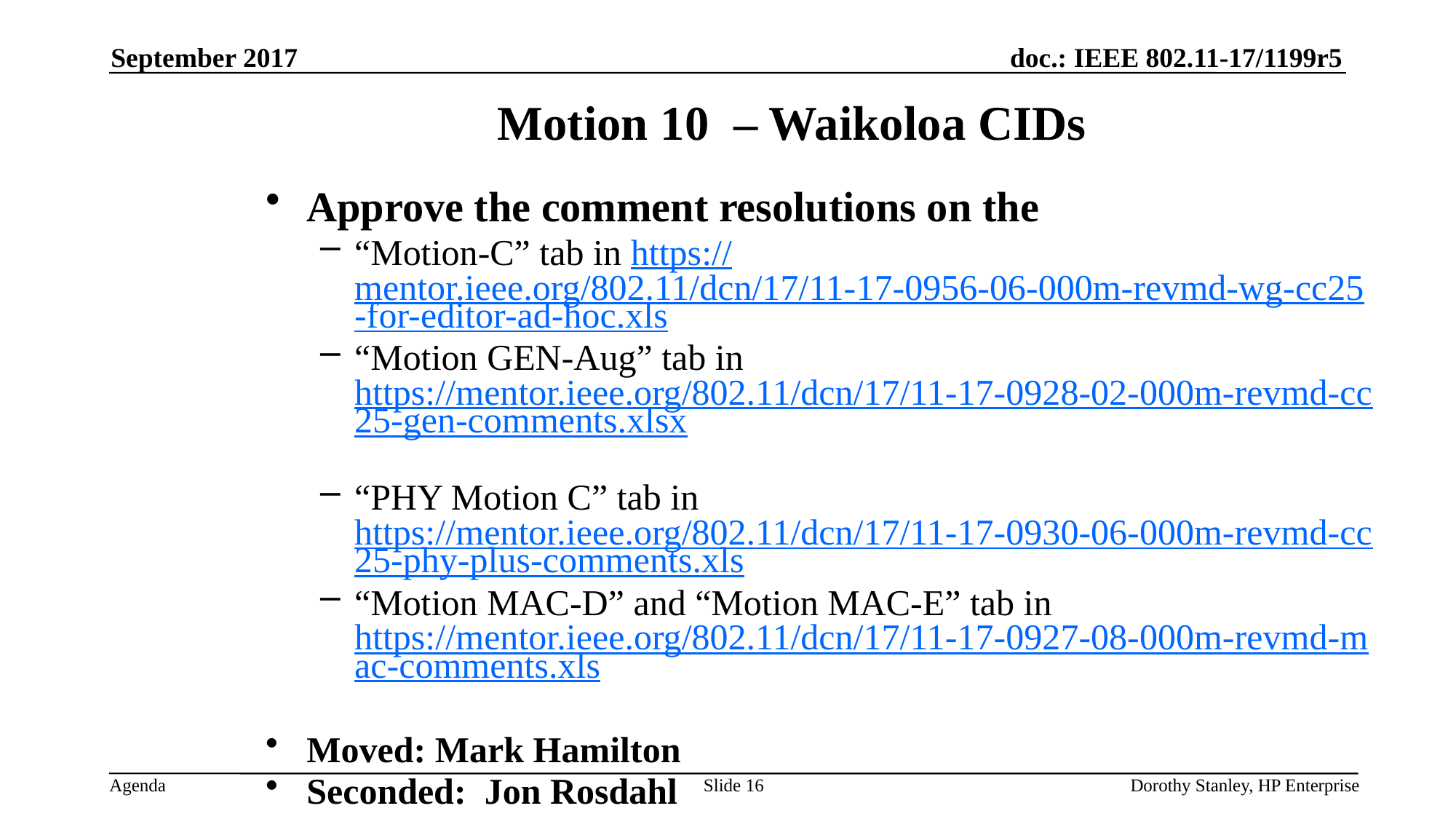

September 2017
Motion 10  – Waikoloa CIDs
Approve the comment resolutions on the
“Motion-C” tab in https://mentor.ieee.org/802.11/dcn/17/11-17-0956-06-000m-revmd-wg-cc25-for-editor-ad-hoc.xls
“Motion GEN-Aug” tab in https://mentor.ieee.org/802.11/dcn/17/11-17-0928-02-000m-revmd-cc25-gen-comments.xlsx
“PHY Motion C” tab in https://mentor.ieee.org/802.11/dcn/17/11-17-0930-06-000m-revmd-cc25-phy-plus-comments.xls
“Motion MAC-D” and “Motion MAC-E” tab in https://mentor.ieee.org/802.11/dcn/17/11-17-0927-08-000m-revmd-mac-comments.xls

Moved: Mark Hamilton
Seconded:  Jon Rosdahl
Result: 10-0-0 Passes

Slide 16
Dorothy Stanley, HP Enterprise